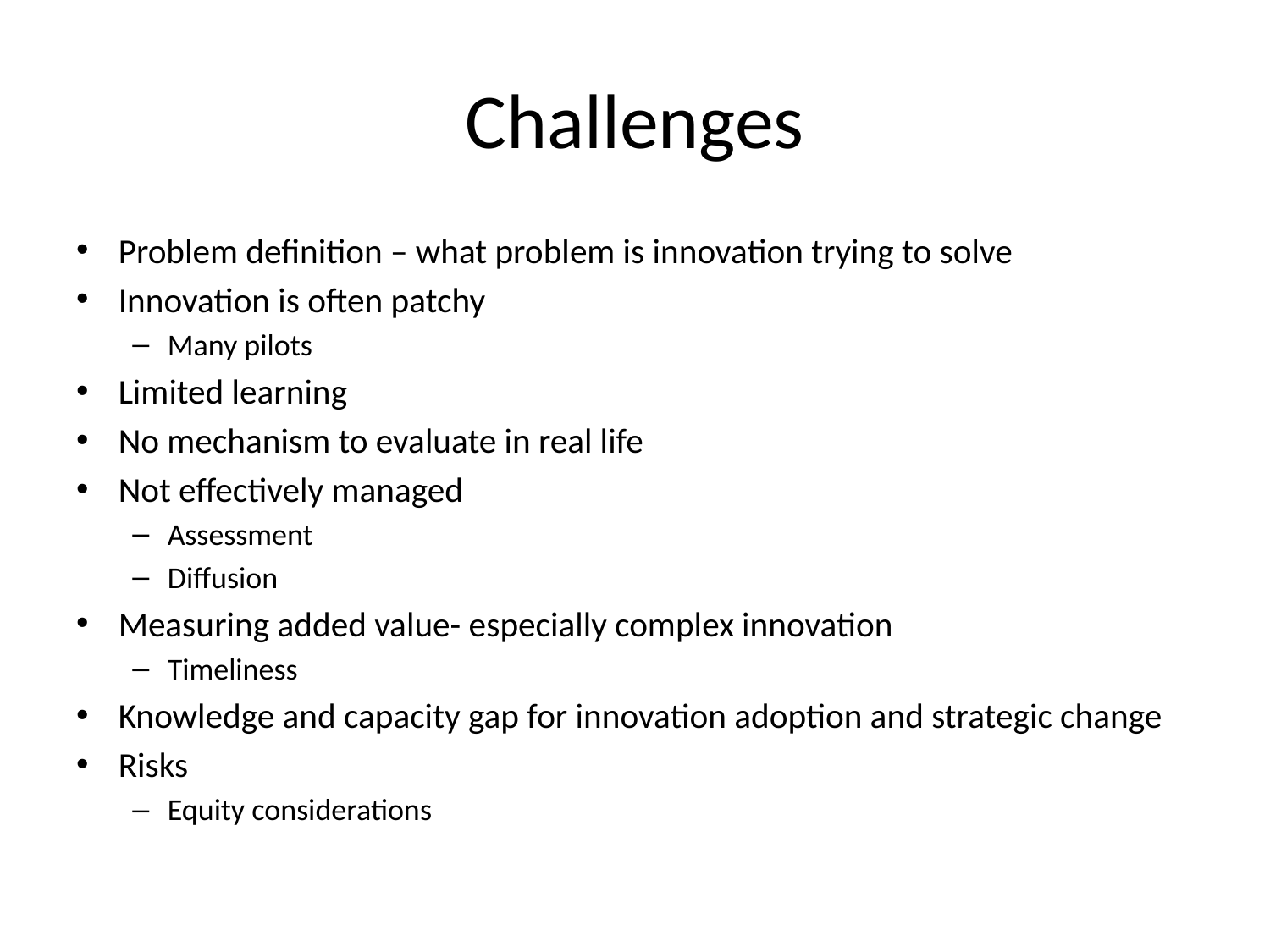

# Challenges
Problem definition – what problem is innovation trying to solve
Innovation is often patchy
Many pilots
Limited learning
No mechanism to evaluate in real life
Not effectively managed
Assessment
Diffusion
Measuring added value- especially complex innovation
Timeliness
Knowledge and capacity gap for innovation adoption and strategic change
Risks
Equity considerations